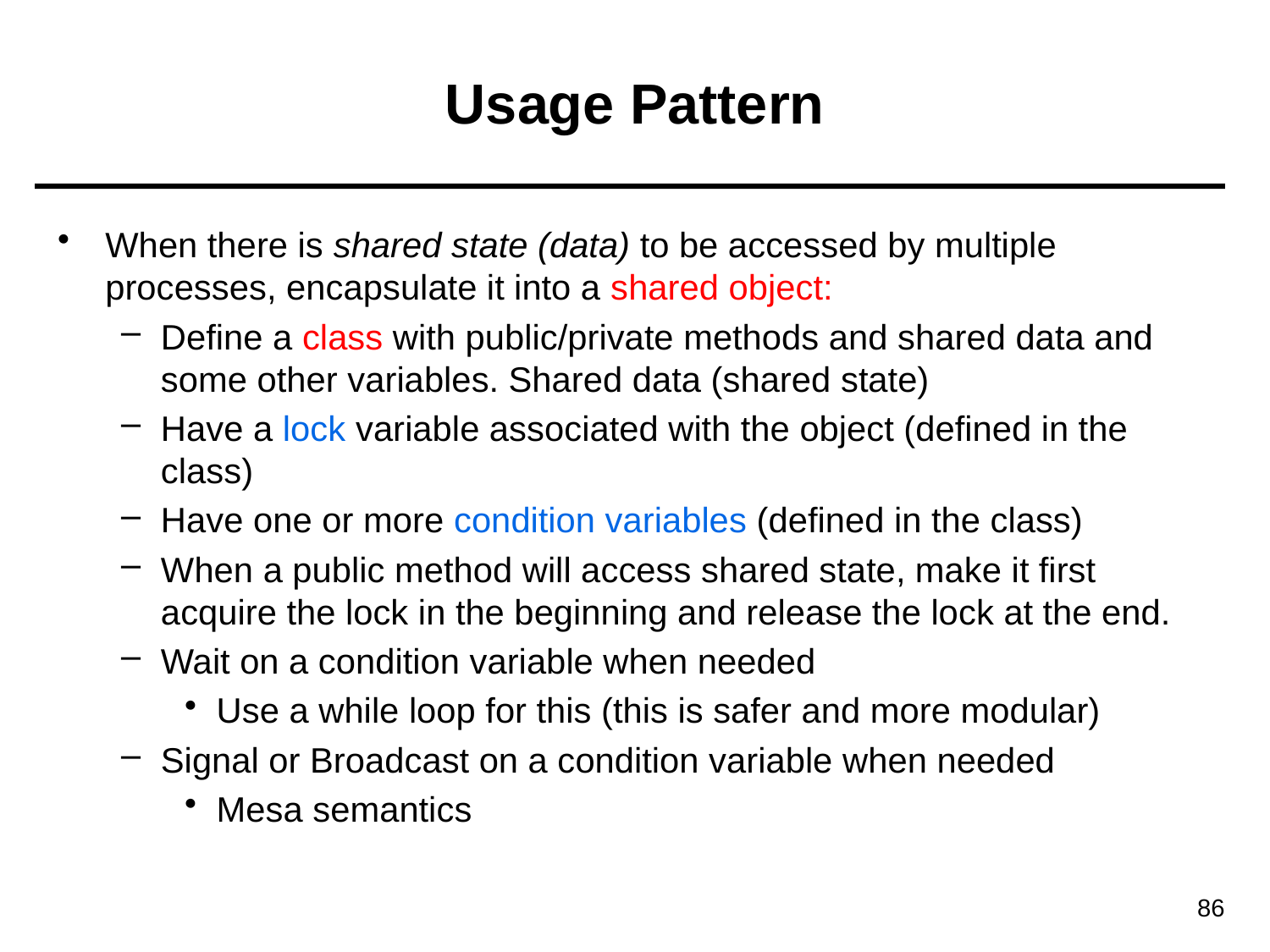

# Usage Pattern
When there is shared state (data) to be accessed by multiple processes, encapsulate it into a shared object:
Define a class with public/private methods and shared data and some other variables. Shared data (shared state)
Have a lock variable associated with the object (defined in the class)
Have one or more condition variables (defined in the class)
When a public method will access shared state, make it first acquire the lock in the beginning and release the lock at the end.
Wait on a condition variable when needed
Use a while loop for this (this is safer and more modular)
Signal or Broadcast on a condition variable when needed
Mesa semantics

86